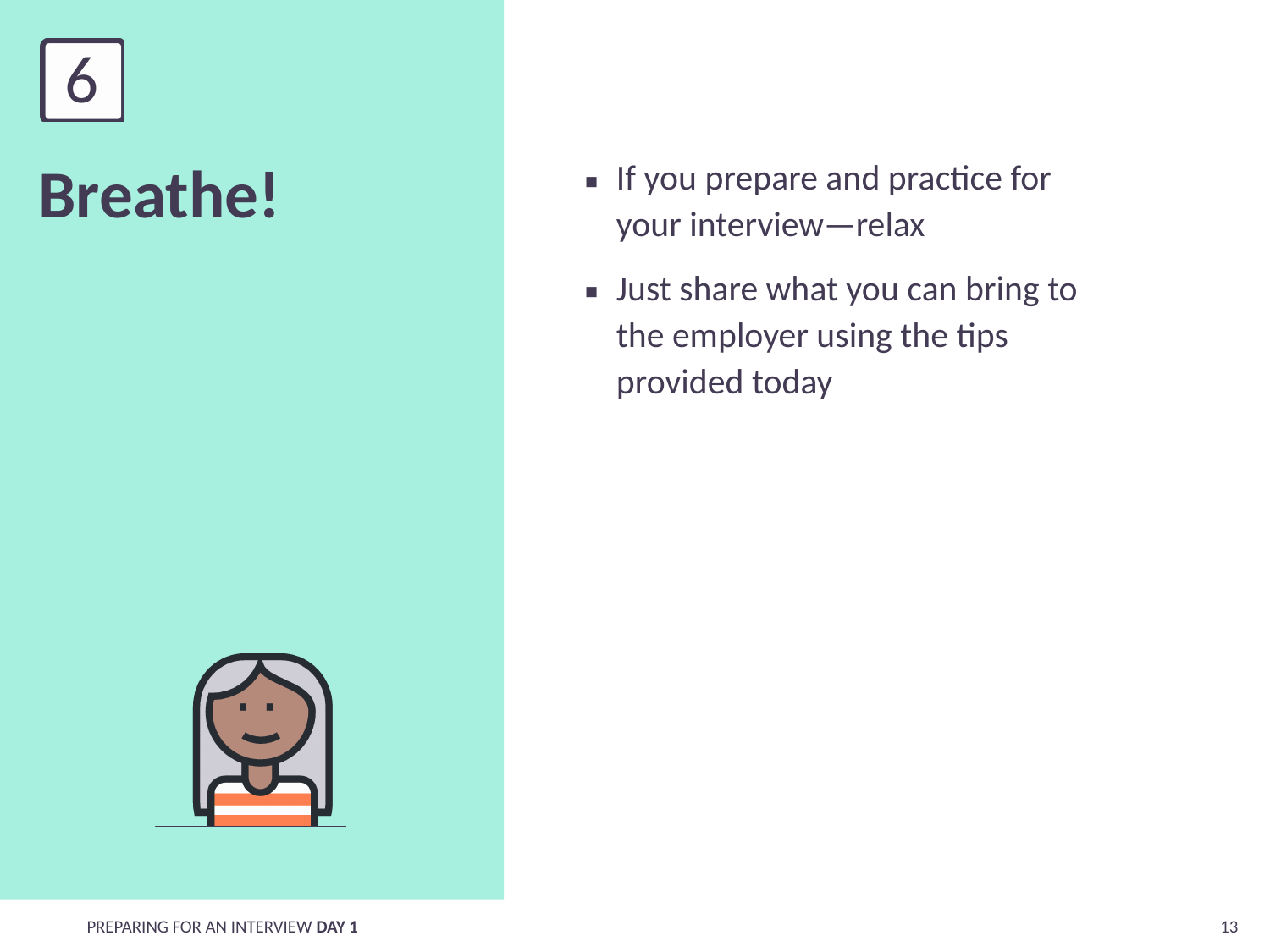

# Breathe!
If you prepare and practice for your interview—relax
Just share what you can bring to the employer using the tips provided today